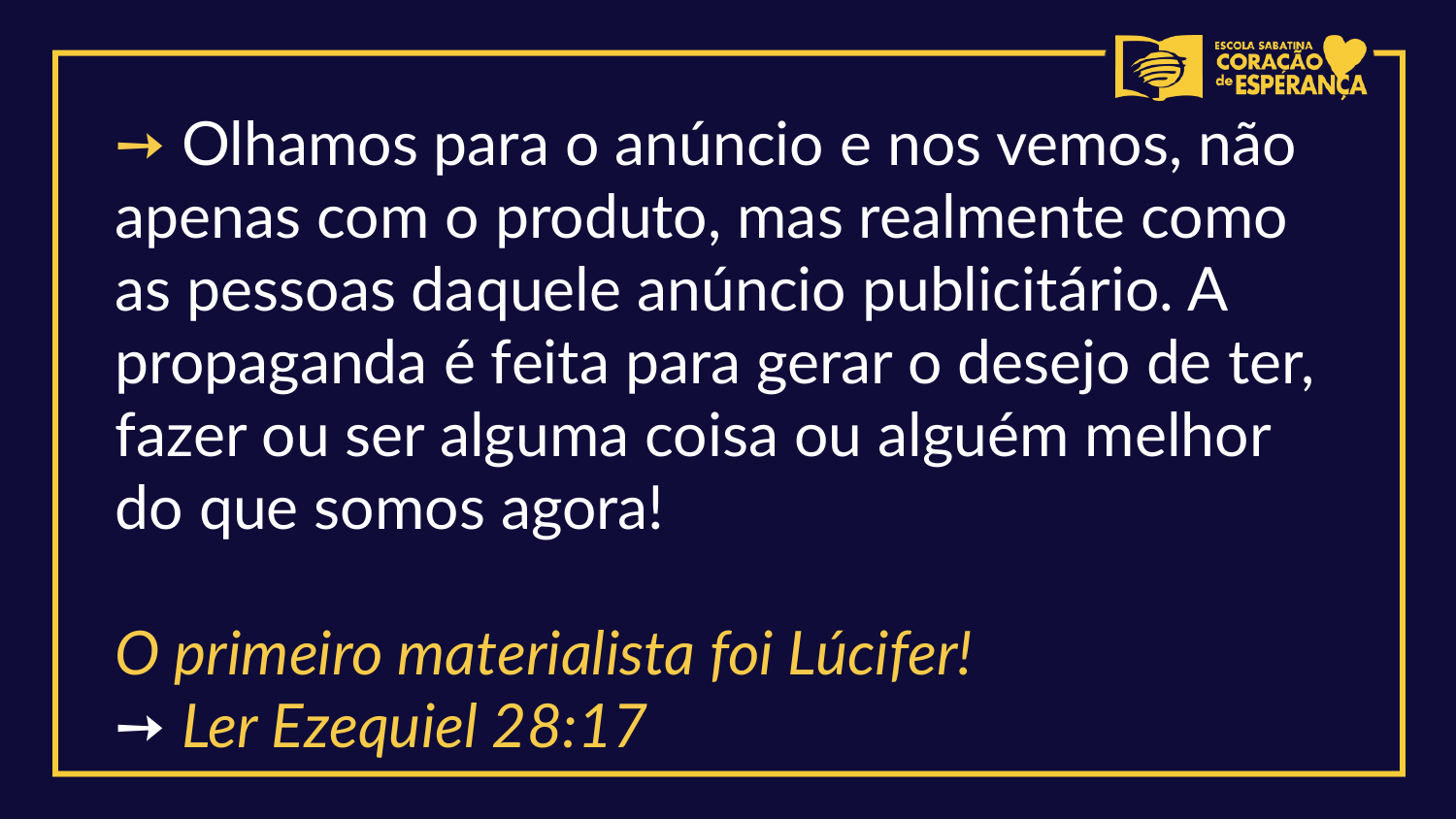

➙ Olhamos para o anúncio e nos vemos, não apenas com o produto, mas realmente como as pessoas daquele anúncio publicitário. A propaganda é feita para gerar o desejo de ter, fazer ou ser alguma coisa ou alguém melhor do que somos agora!
O primeiro materialista foi Lúcifer!
➙ Ler Ezequiel 28:17